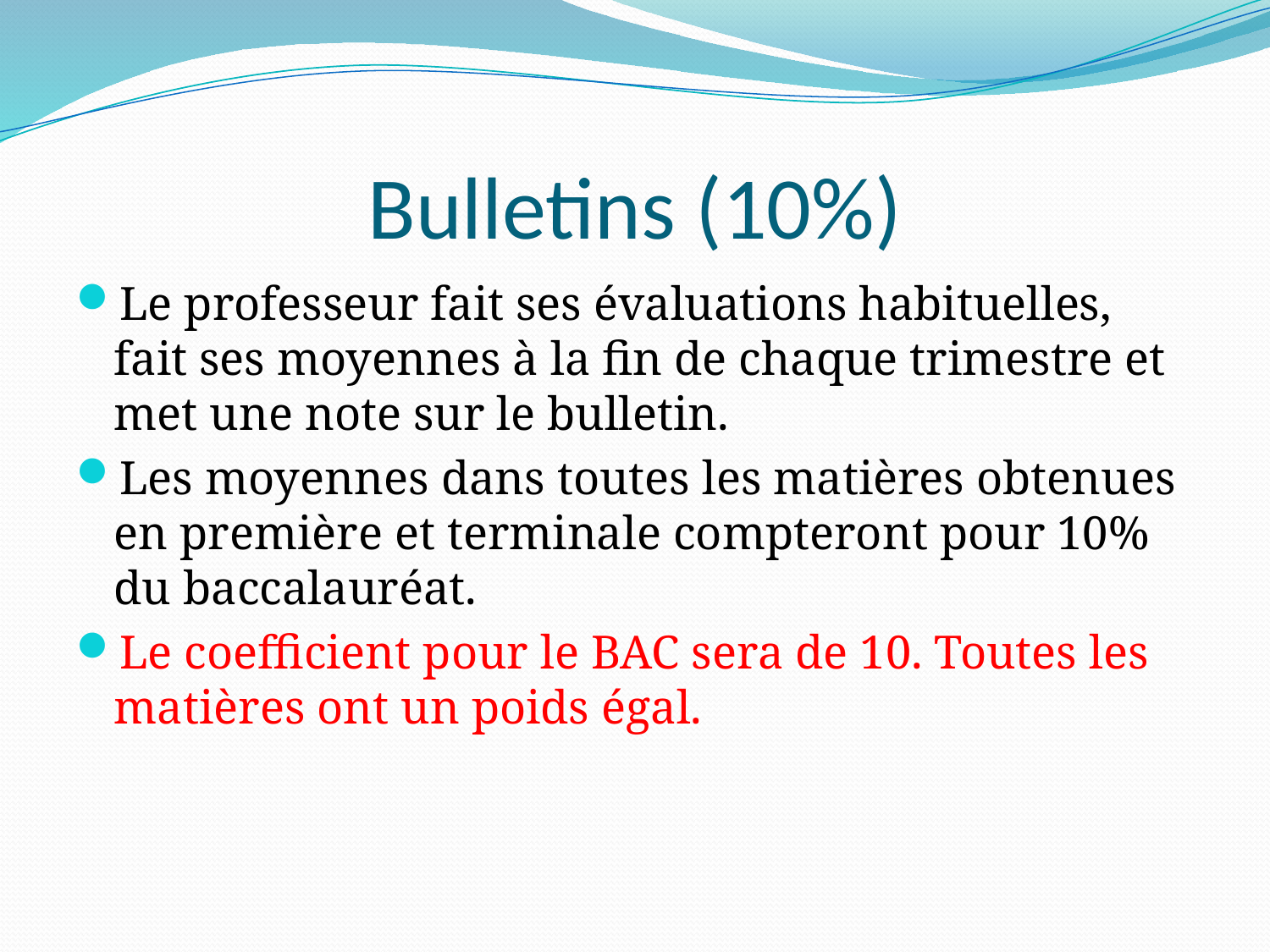

# Bulletins (10%)
Le professeur fait ses évaluations habituelles, fait ses moyennes à la fin de chaque trimestre et met une note sur le bulletin.
Les moyennes dans toutes les matières obtenues en première et terminale compteront pour 10% du baccalauréat.
Le coefficient pour le BAC sera de 10. Toutes les matières ont un poids égal.